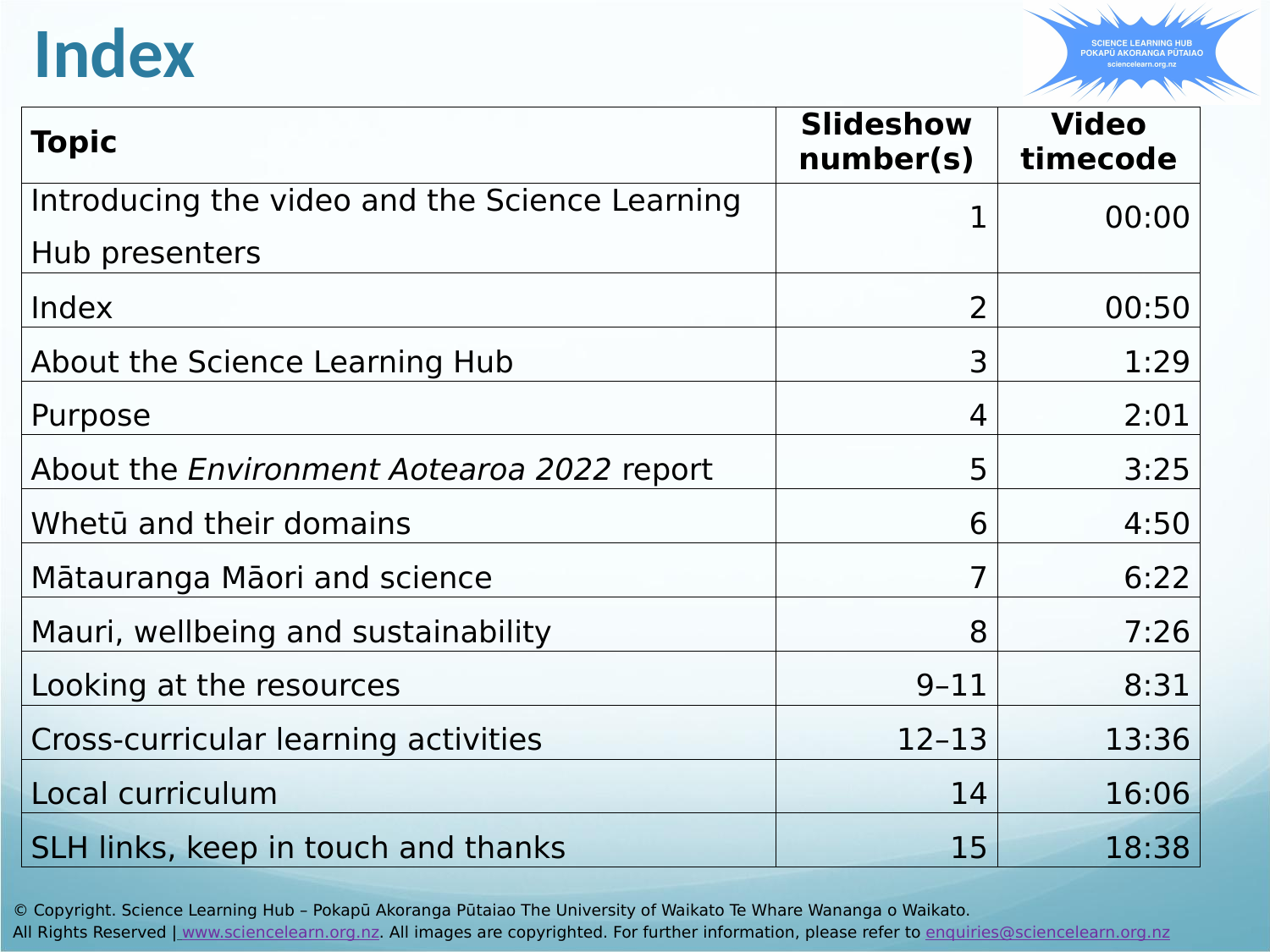

Index
| Topic | Slideshow number(s) | Video timecode |
| --- | --- | --- |
| Introducing the video and the Science Learning Hub presenters | 1 | 00:00 |
| Index | 2 | 00:50 |
| About the Science Learning Hub | 3 | 1:29 |
| Purpose | 4 | 2:01 |
| About the Environment Aotearoa 2022 report | 5 | 3:25 |
| Whetū and their domains | 6 | 4:50 |
| Mātauranga Māori and science | 7 | 6:22 |
| Mauri, wellbeing and sustainability | 8 | 7:26 |
| Looking at the resources | 9–11 | 8:31 |
| Cross-curricular learning activities | 12–13 | 13:36 |
| Local curriculum | 14 | 16:06 |
| SLH links, keep in touch and thanks | 15 | 18:38 |
© Copyright. Science Learning Hub – Pokapū Akoranga Pūtaiao The University of Waikato Te Whare Wananga o Waikato.
All Rights Reserved | www.sciencelearn.org.nz. All images are copyrighted. For further information, please refer to enquiries@sciencelearn.org.nz